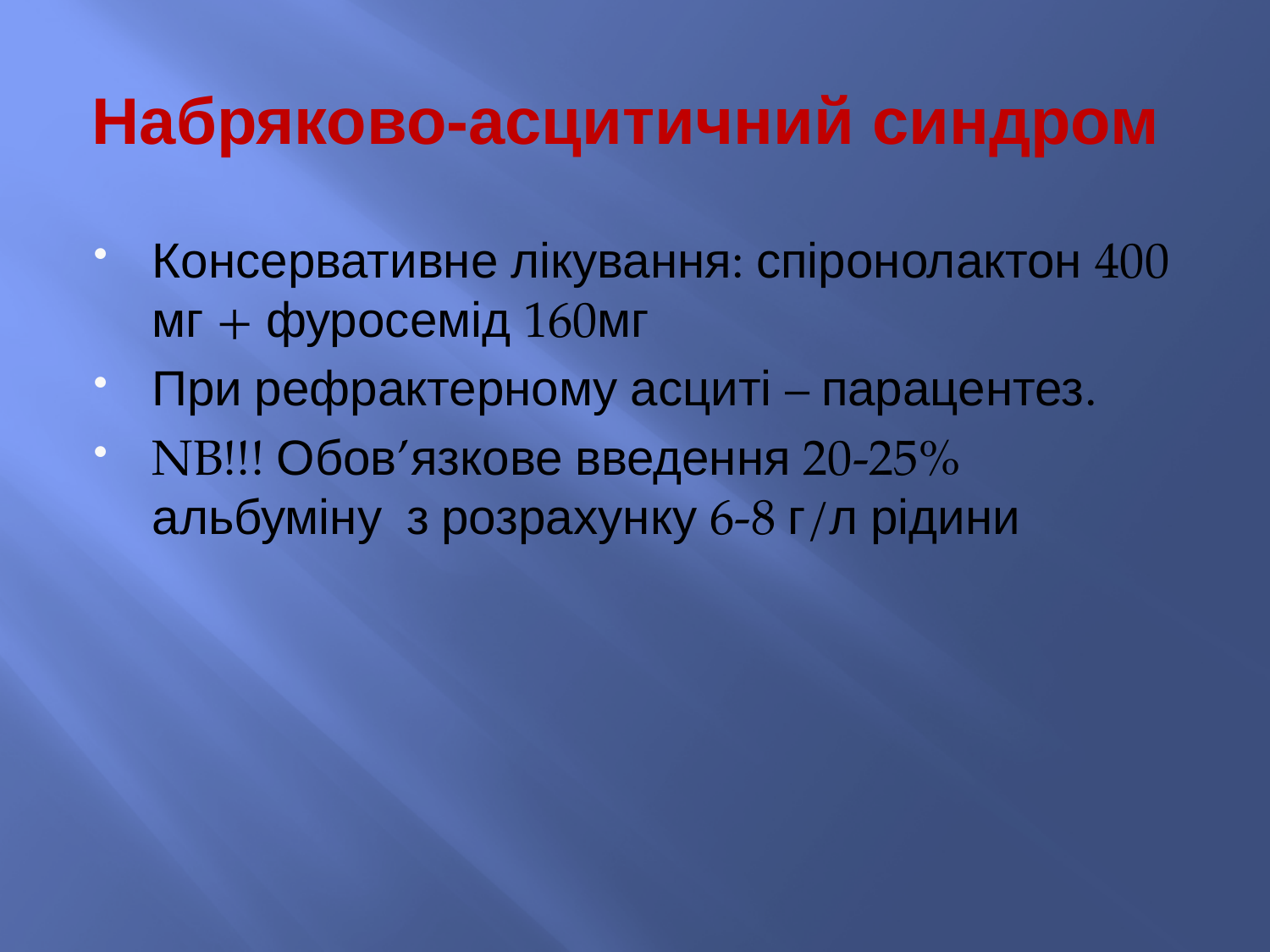

# Набряково-асцитичний синдром
Консервативне лікування: спіронолактон 400 мг + фуросемід 160мг
При рефрактерному асциті – парацентез.
NB!!! Обов’язкове введення 20-25% альбуміну  з розрахунку 6-8 г/л рідини